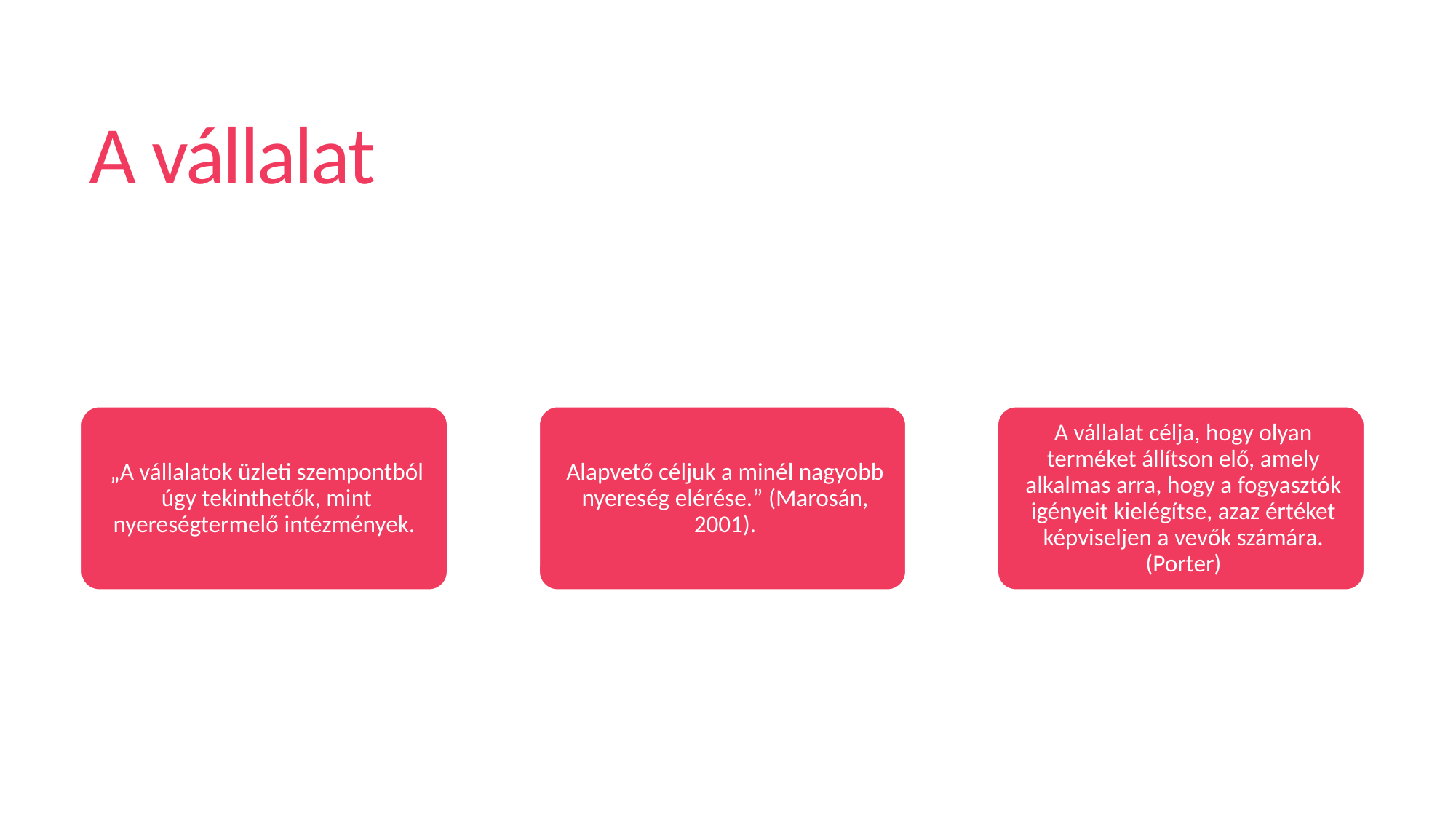

# A vállalat
„A vállalatok üzleti szempontból úgy tekinthetők, mint nyereségtermelő intézmények.
Alapvető céljuk a minél nagyobb nyereség elérése.” (Marosán, 2001).
A vállalat célja, hogy olyan terméket állítson elő, amely alkalmas arra, hogy a fogyasztók igényeit kielégítse, azaz értéket képviseljen a vevők számára. (Porter)